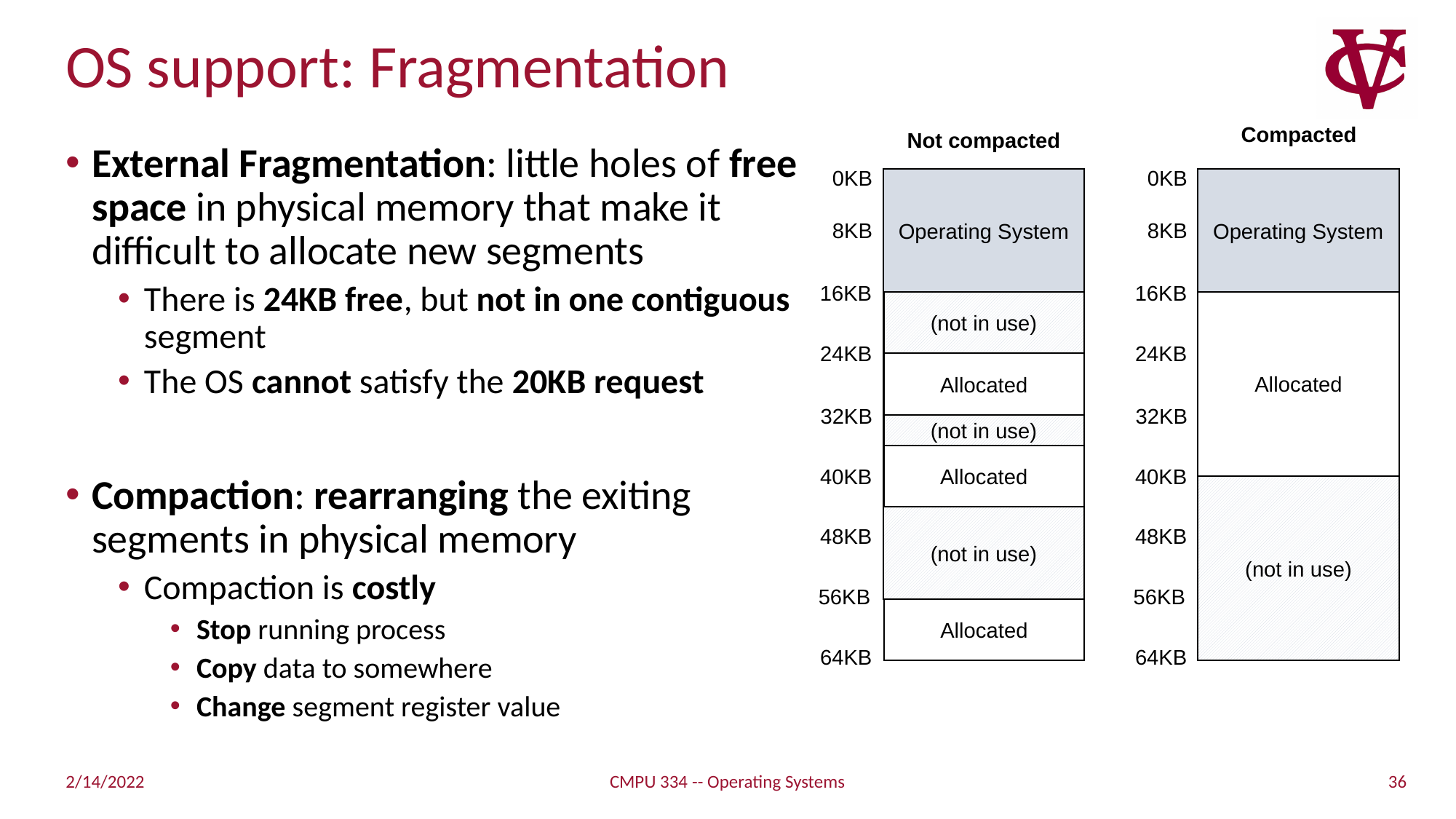

# OS support: Fragmentation
Compacted
Not compacted
External Fragmentation: little holes of free space in physical memory that make it difficult to allocate new segments
There is 24KB free, but not in one contiguous segment
The OS cannot satisfy the 20KB request

Compaction: rearranging the exiting segments in physical memory
Compaction is costly
Stop running process
Copy data to somewhere
Change segment register value

0KB
0KB
Operating System
Operating System
8KB
8KB
16KB
16KB
Allocated
(not in use)
24KB
24KB
Allocated
32KB
32KB
(not in use)
Allocated
40KB
40KB
(not in use)
(not in use)
48KB
48KB
56KB
56KB
Allocated
64KB
64KB
36
2/14/2022
CMPU 334 -- Operating Systems